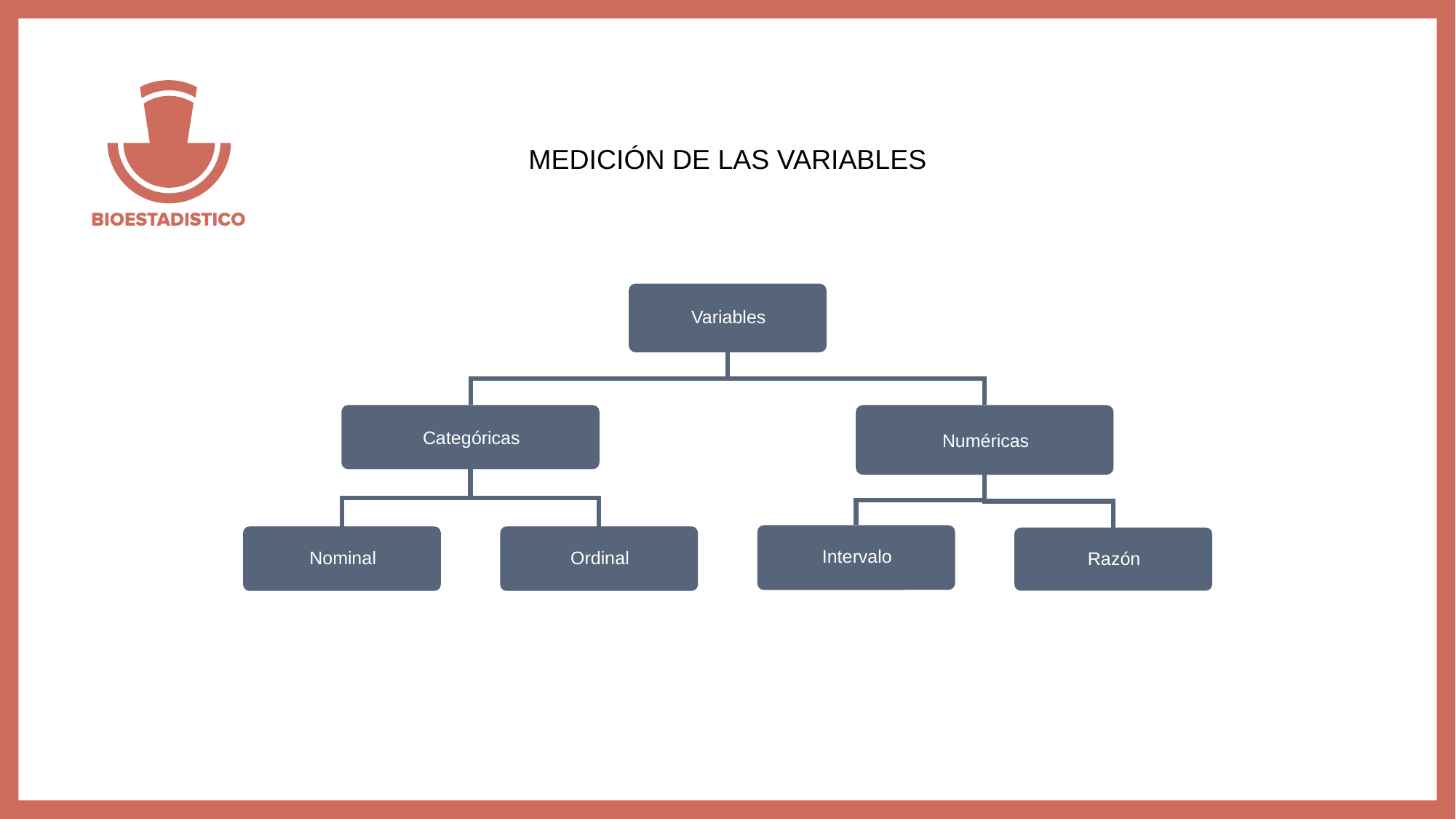

MEDICIÓN DE LAS VARIABLES
Variables
Categóricas
Nominal
Ordinal
Numéricas
Intervalo
Razón